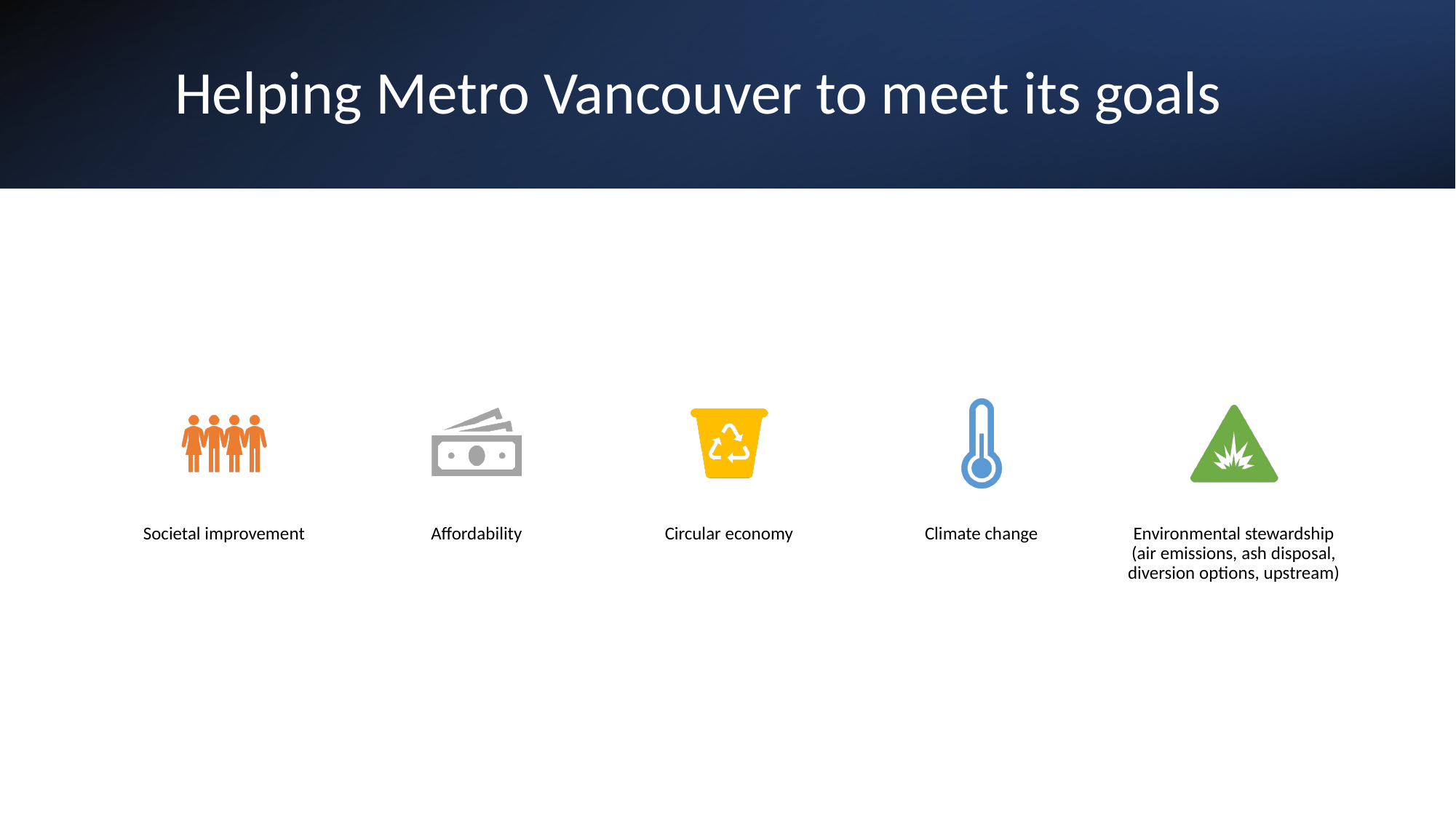

# Helping Metro Vancouver to meet its goals
Societal improvement
Affordability
Circular economy
Climate change
Environmental stewardship (air emissions, ash disposal, diversion options, upstream)